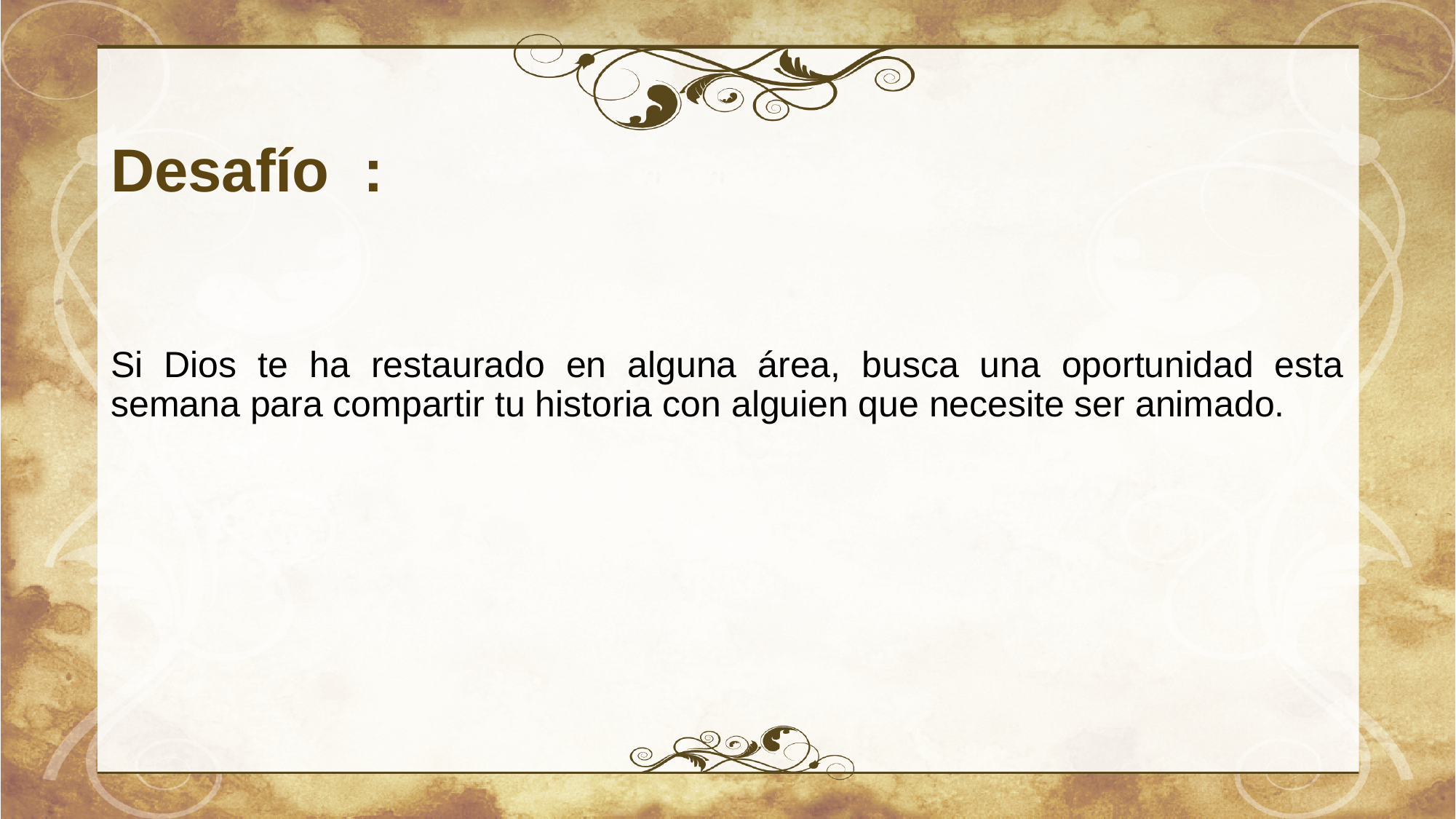

# Desafío  :
Si Dios te ha restaurado en alguna área, busca una oportunidad esta semana para compartir tu historia con alguien que necesite ser animado.